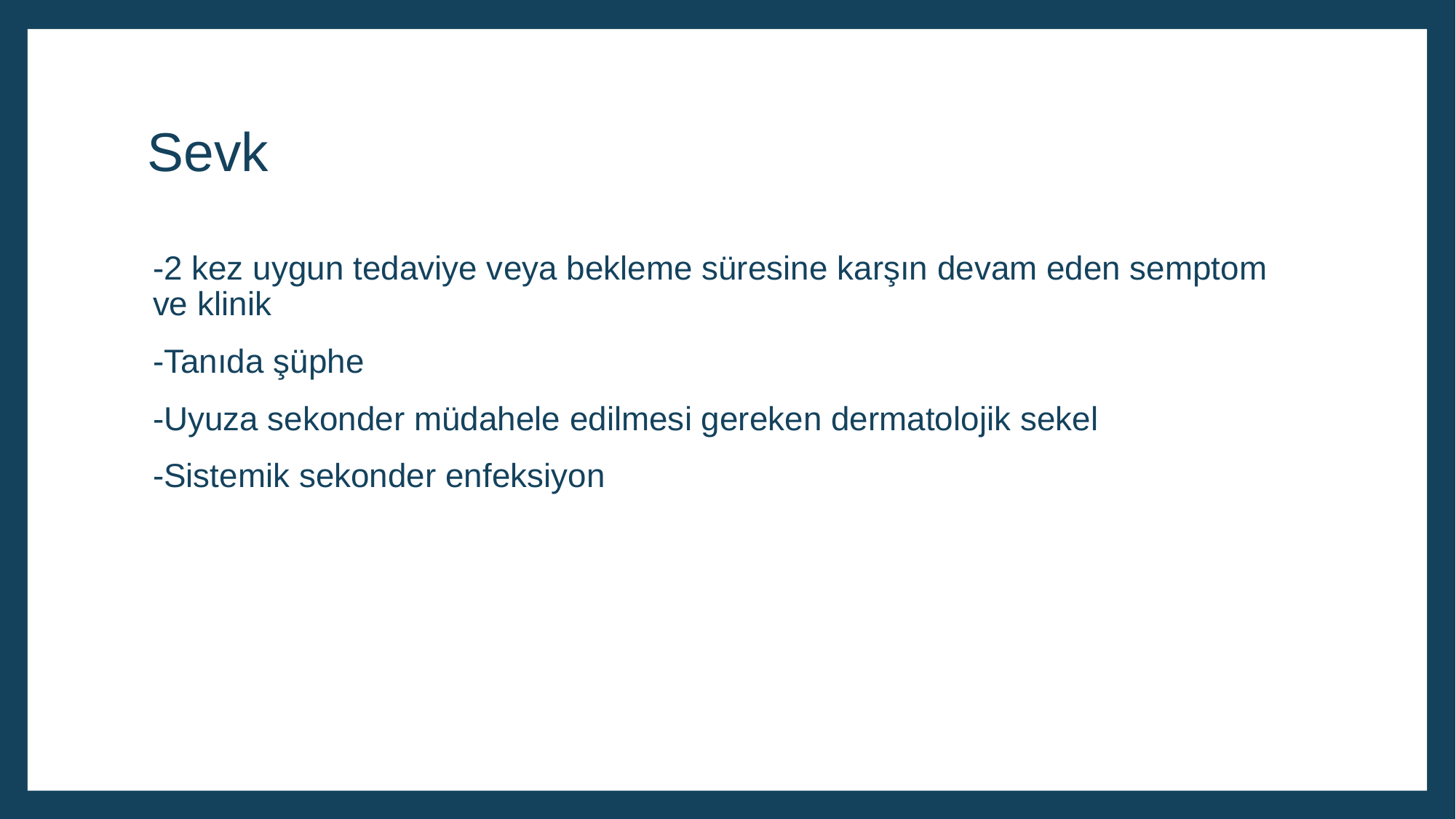

# Sevk
-2 kez uygun tedaviye veya bekleme süresine karşın devam eden semptom ve klinik
-Tanıda şüphe
-Uyuza sekonder müdahele edilmesi gereken dermatolojik sekel
-Sistemik sekonder enfeksiyon